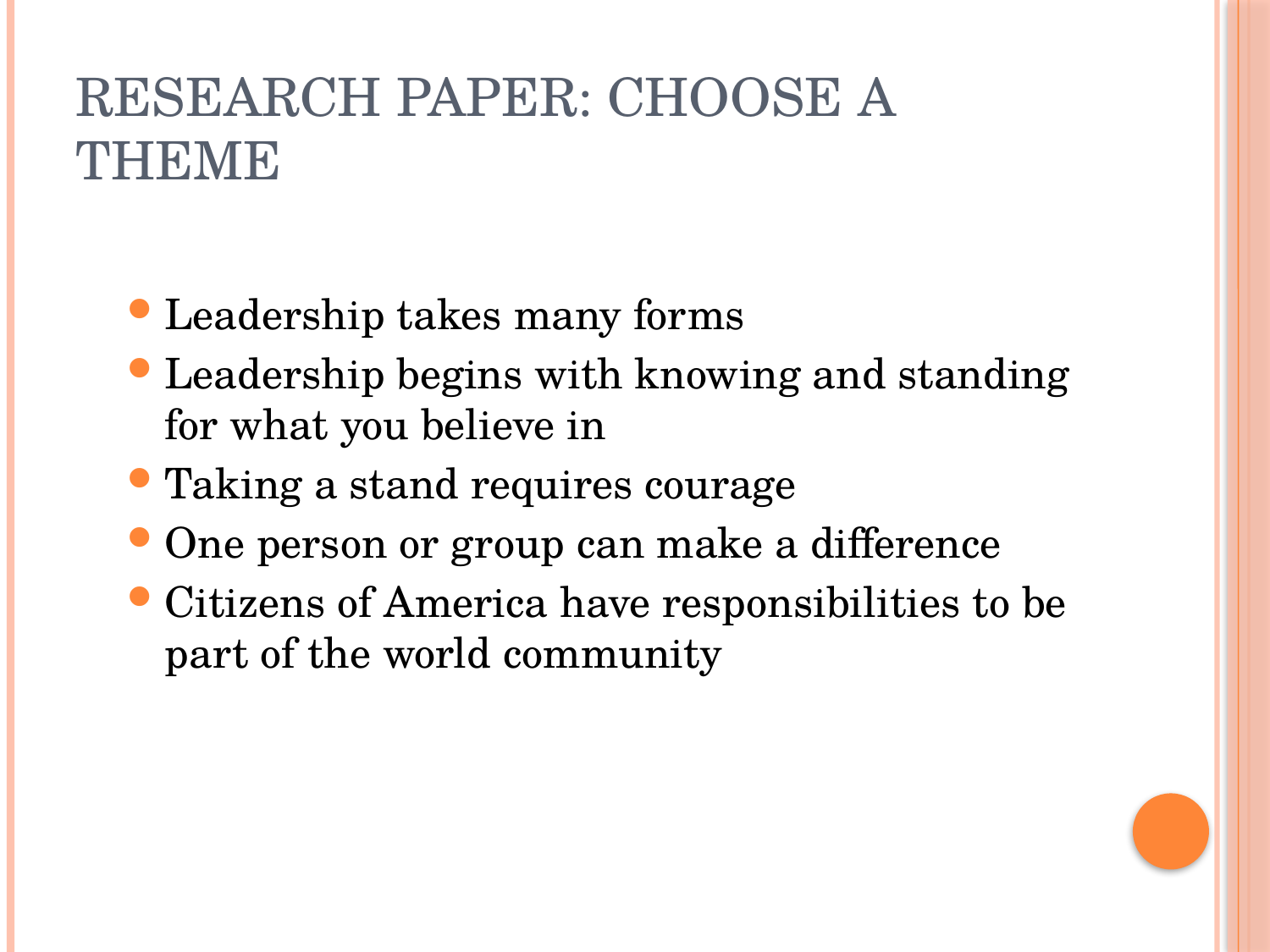

# Research Paper: Choose a theme

Leadership takes many forms
Leadership begins with knowing and standing for what you believe in
Taking a stand requires courage
One person or group can make a difference
Citizens of America have responsibilities to be part of the world community